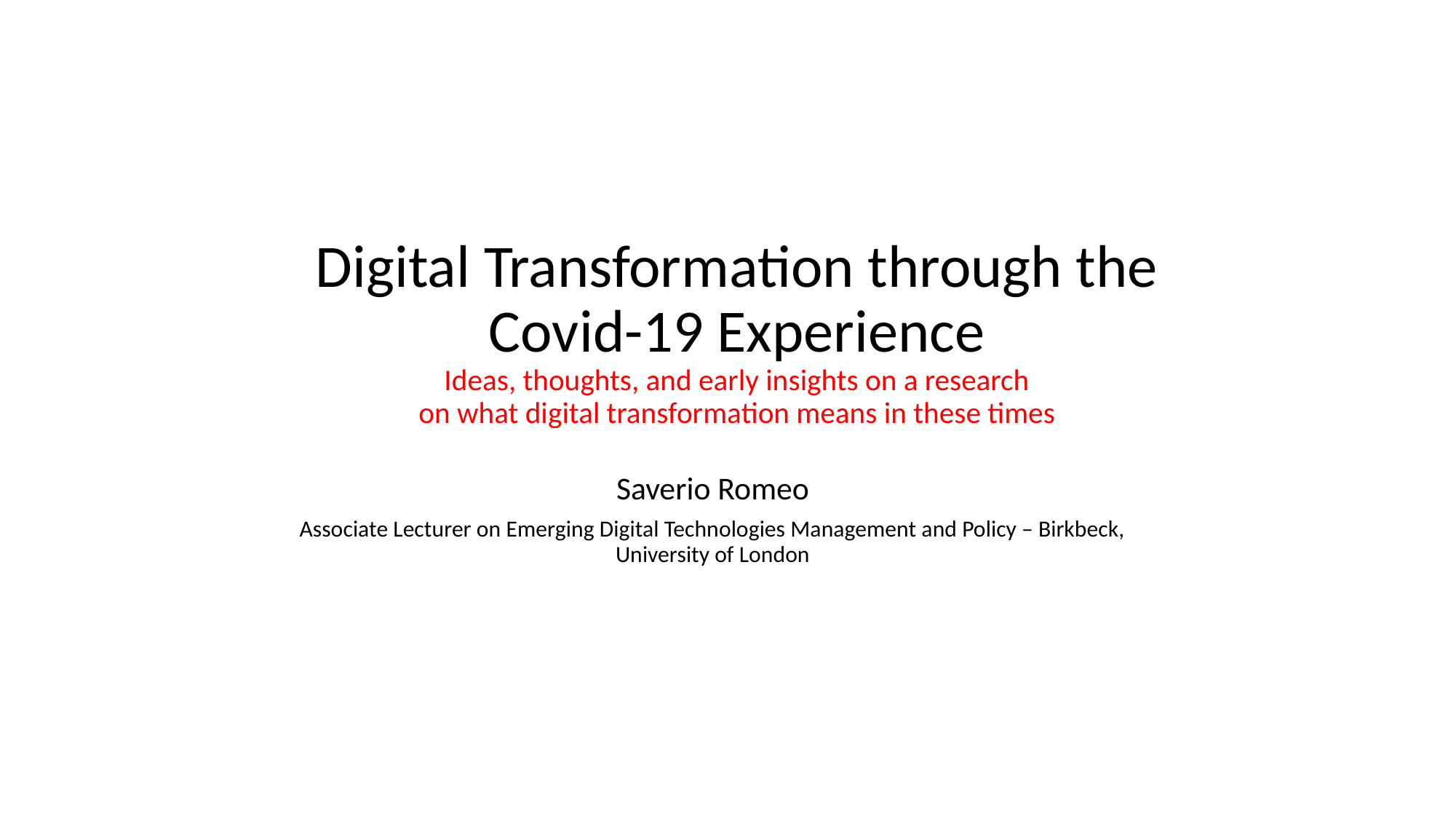

# Digital Transformation through the Covid-19 Experience Ideas, thoughts, and early insights on a research on what digital transformation means in these times

Saverio Romeo
Associate Lecturer on Emerging Digital Technologies Management and Policy – Birkbeck, University of London